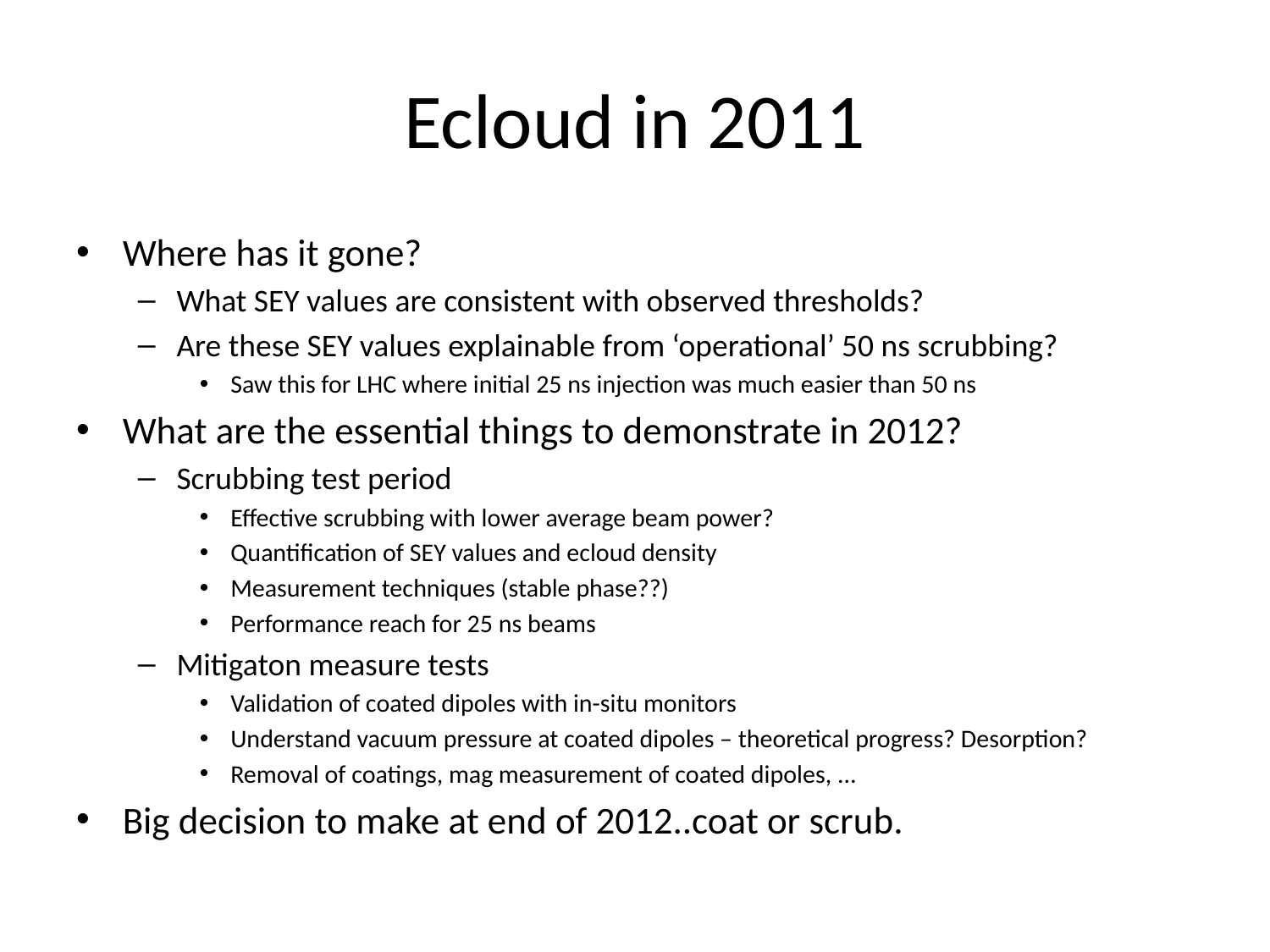

# Ecloud in 2011
Where has it gone?
What SEY values are consistent with observed thresholds?
Are these SEY values explainable from ‘operational’ 50 ns scrubbing?
Saw this for LHC where initial 25 ns injection was much easier than 50 ns
What are the essential things to demonstrate in 2012?
Scrubbing test period
Effective scrubbing with lower average beam power?
Quantification of SEY values and ecloud density
Measurement techniques (stable phase??)
Performance reach for 25 ns beams
Mitigaton measure tests
Validation of coated dipoles with in-situ monitors
Understand vacuum pressure at coated dipoles – theoretical progress? Desorption?
Removal of coatings, mag measurement of coated dipoles, ...
Big decision to make at end of 2012..coat or scrub.